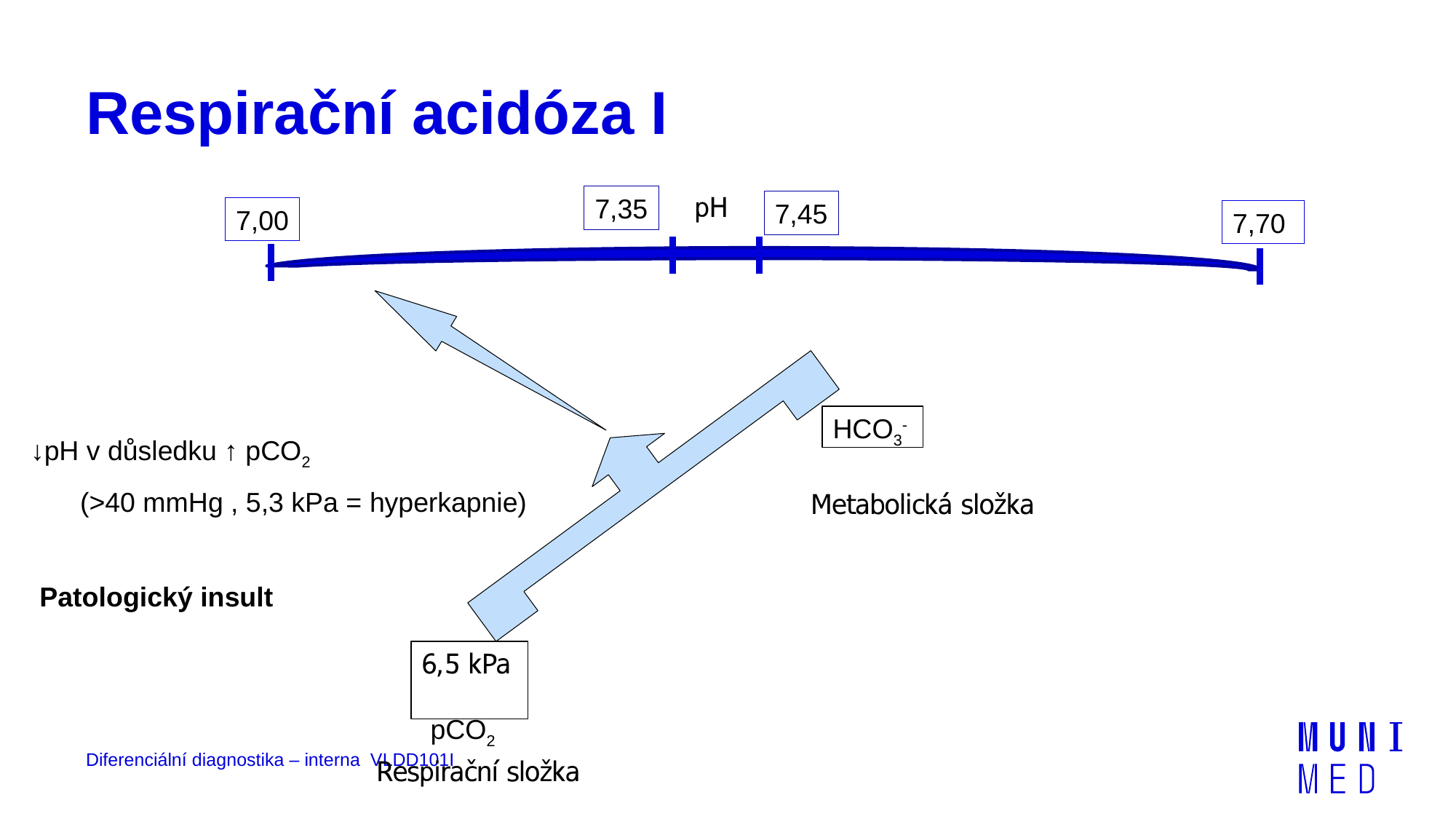

# Respirační acidóza I
pH
7,35
7,45
7,00
7,70

HCO3-

↓pH v důsledku ↑ pCO2
        (>40 mmHg , 5,3 kPa = hyperkapnie)
Metabolická složka
Patologický insult
6,5 kPa
 pCO2
Diferenciální diagnostika – interna  VLDD101I
Respirační složka